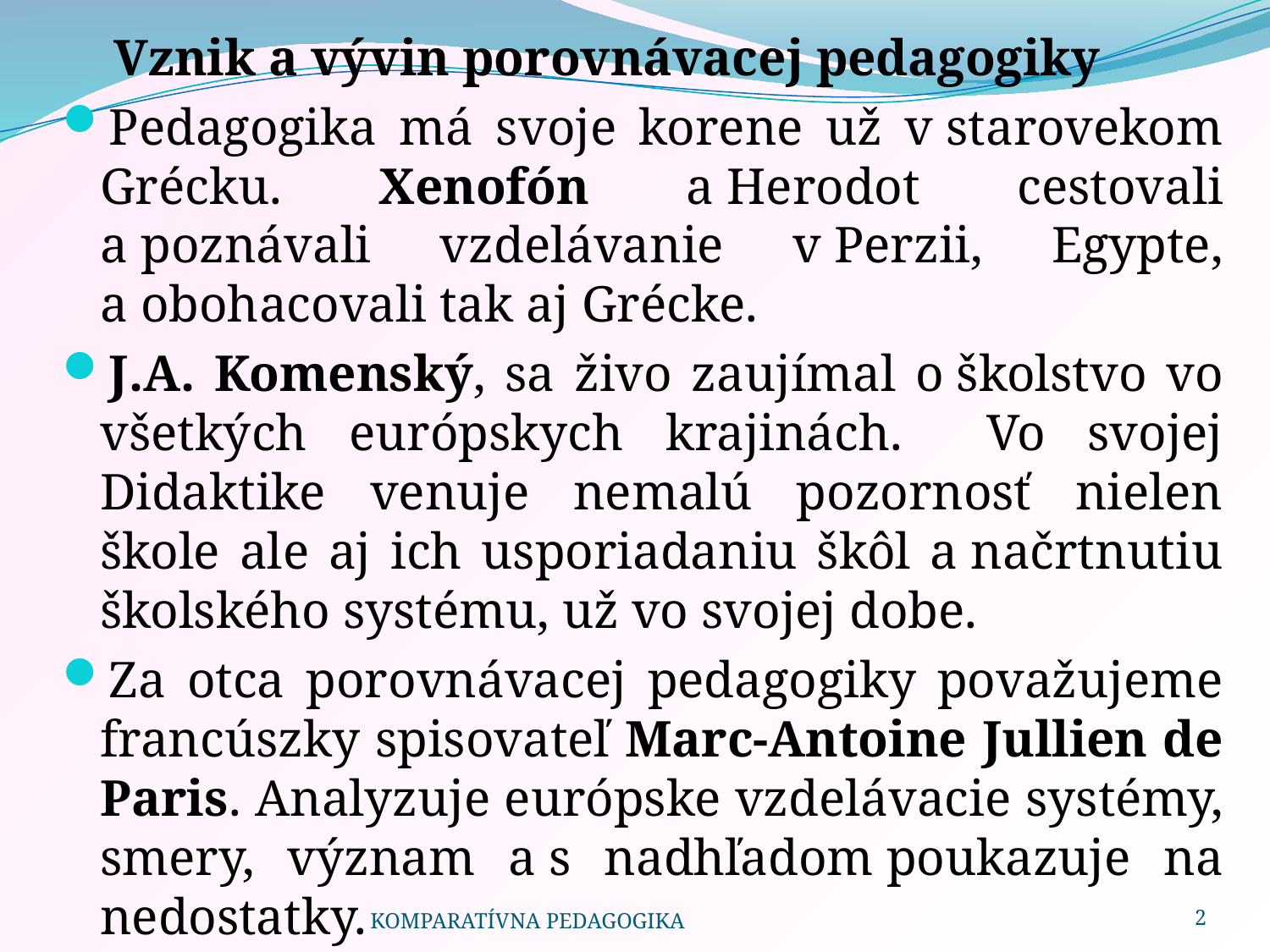

Vznik a vývin porovnávacej pedagogiky
Pedagogika má svoje korene už v starovekom Grécku. Xenofón a Herodot cestovali a poznávali vzdelávanie v Perzii, Egypte, a obohacovali tak aj Grécke.
J.A. Komenský, sa živo zaujímal o školstvo vo všetkých európskych krajinách.  Vo svojej Didaktike venuje nemalú pozornosť nielen škole ale aj ich usporiadaniu škôl a načrtnutiu školského systému, už vo svojej dobe.
Za otca porovnávacej pedagogiky považujeme francúszky spisovateľ Marc-Antoine Jullien de Paris. Analyzuje európske vzdelávacie systémy, smery, význam a s nadhľadom poukazuje na nedostatky.

#
KOMPARATÍVNA PEDAGOGIKA
2